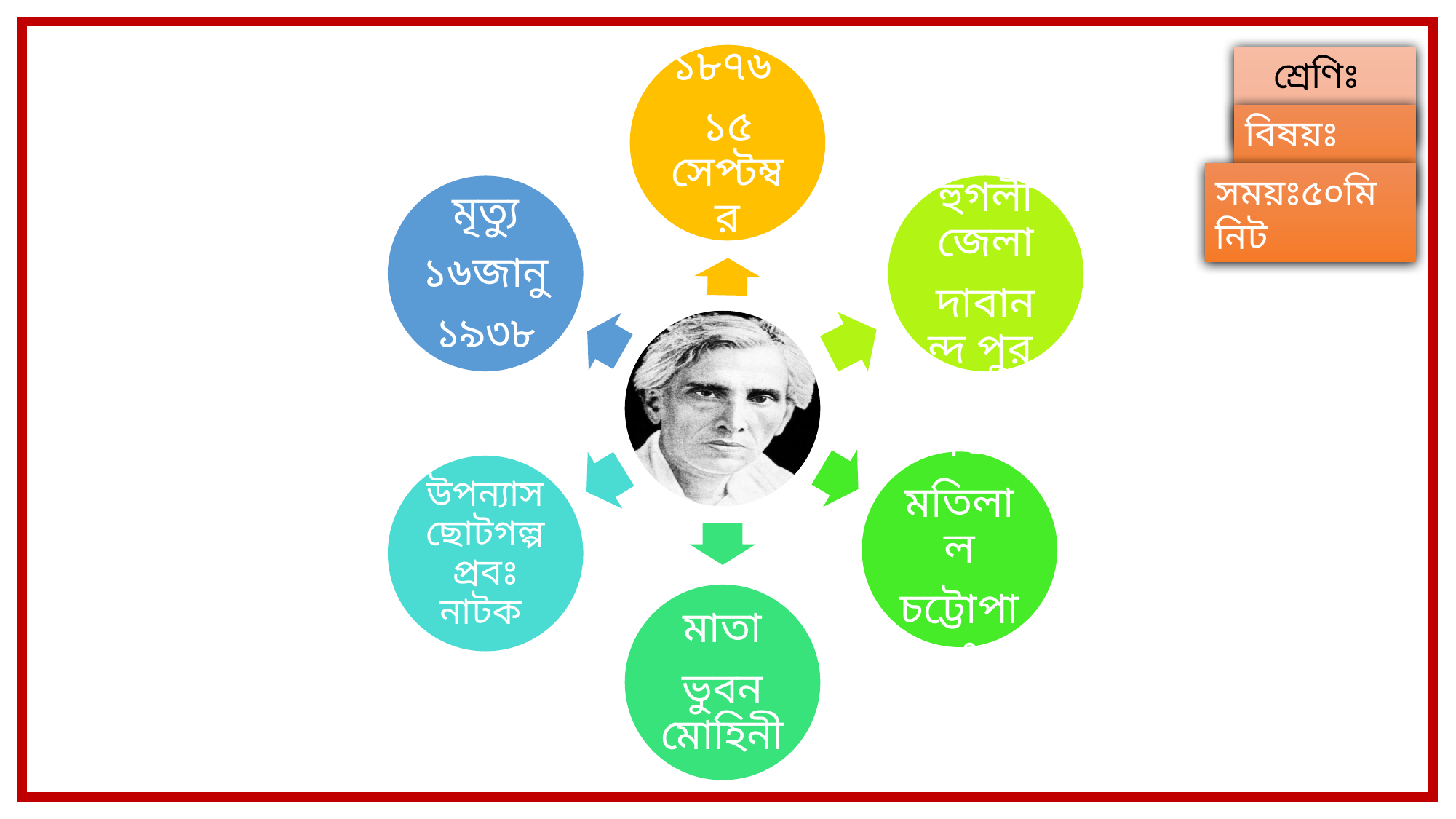

১৮৭৬
১৫ সেপ্টম্বর
হুগলী জেলা
দাবানন্দ পুর
মৃত্যু
১৬জানু
১৯৩৮

পিতা
মতিলাল
চট্টোপাঃ
উপন্যাস ছোটগল্প প্রবঃ নাটক

মাতা
ভুবন মোহিনী